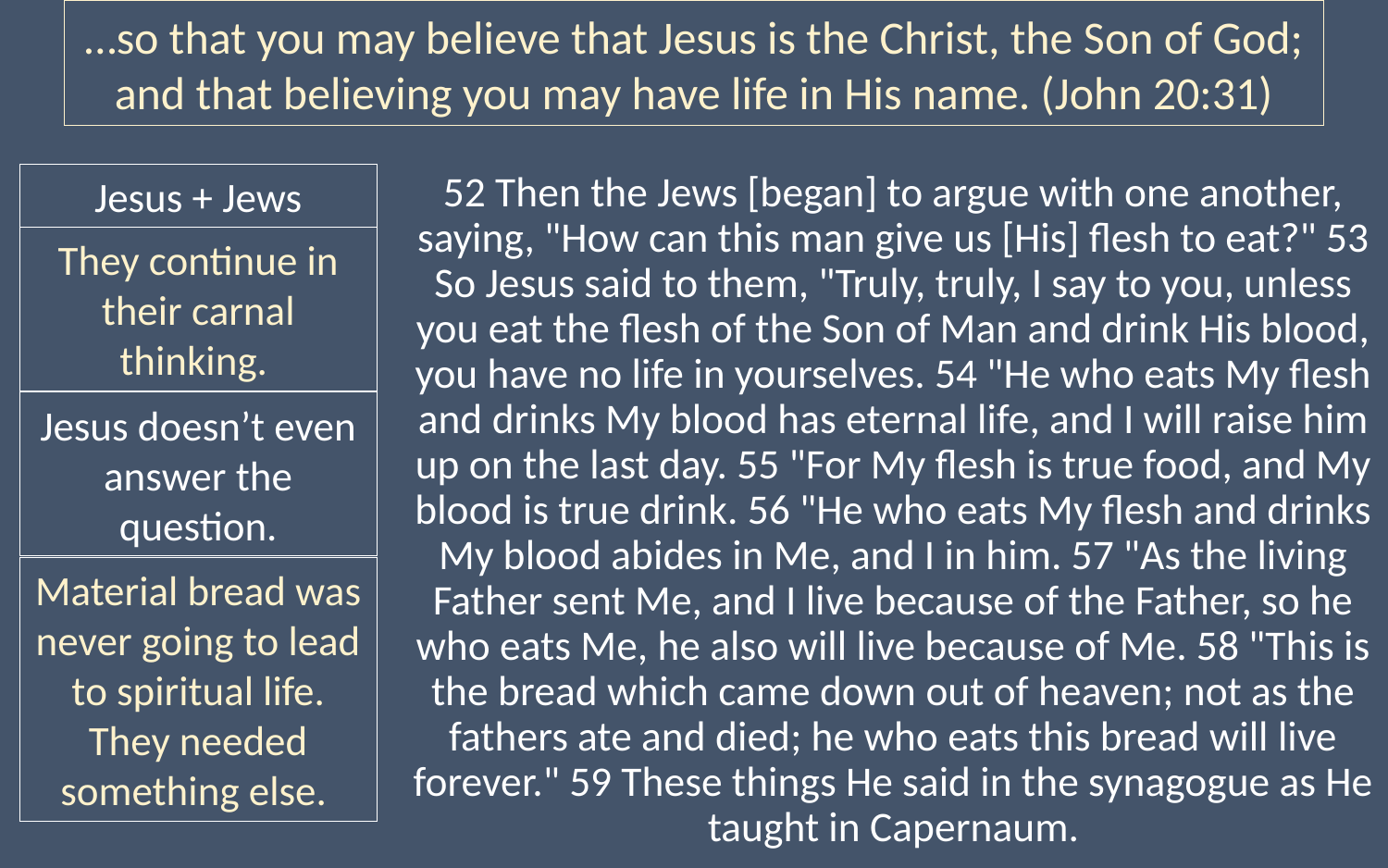

…so that you may believe that Jesus is the Christ, the Son of God; and that believing you may have life in His name. (John 20:31)
52 Then the Jews [began] to argue with one another, saying, "How can this man give us [His] flesh to eat?" 53 So Jesus said to them, "Truly, truly, I say to you, unless you eat the flesh of the Son of Man and drink His blood, you have no life in yourselves. 54 "He who eats My flesh and drinks My blood has eternal life, and I will raise him up on the last day. 55 "For My flesh is true food, and My blood is true drink. 56 "He who eats My flesh and drinks My blood abides in Me, and I in him. 57 "As the living Father sent Me, and I live because of the Father, so he who eats Me, he also will live because of Me. 58 "This is the bread which came down out of heaven; not as the fathers ate and died; he who eats this bread will live forever." 59 These things He said in the synagogue as He taught in Capernaum.
Jesus + Jews
They continue in their carnal thinking.
Jesus doesn’t even answer the question.
Material bread was never going to lead to spiritual life. They needed something else.